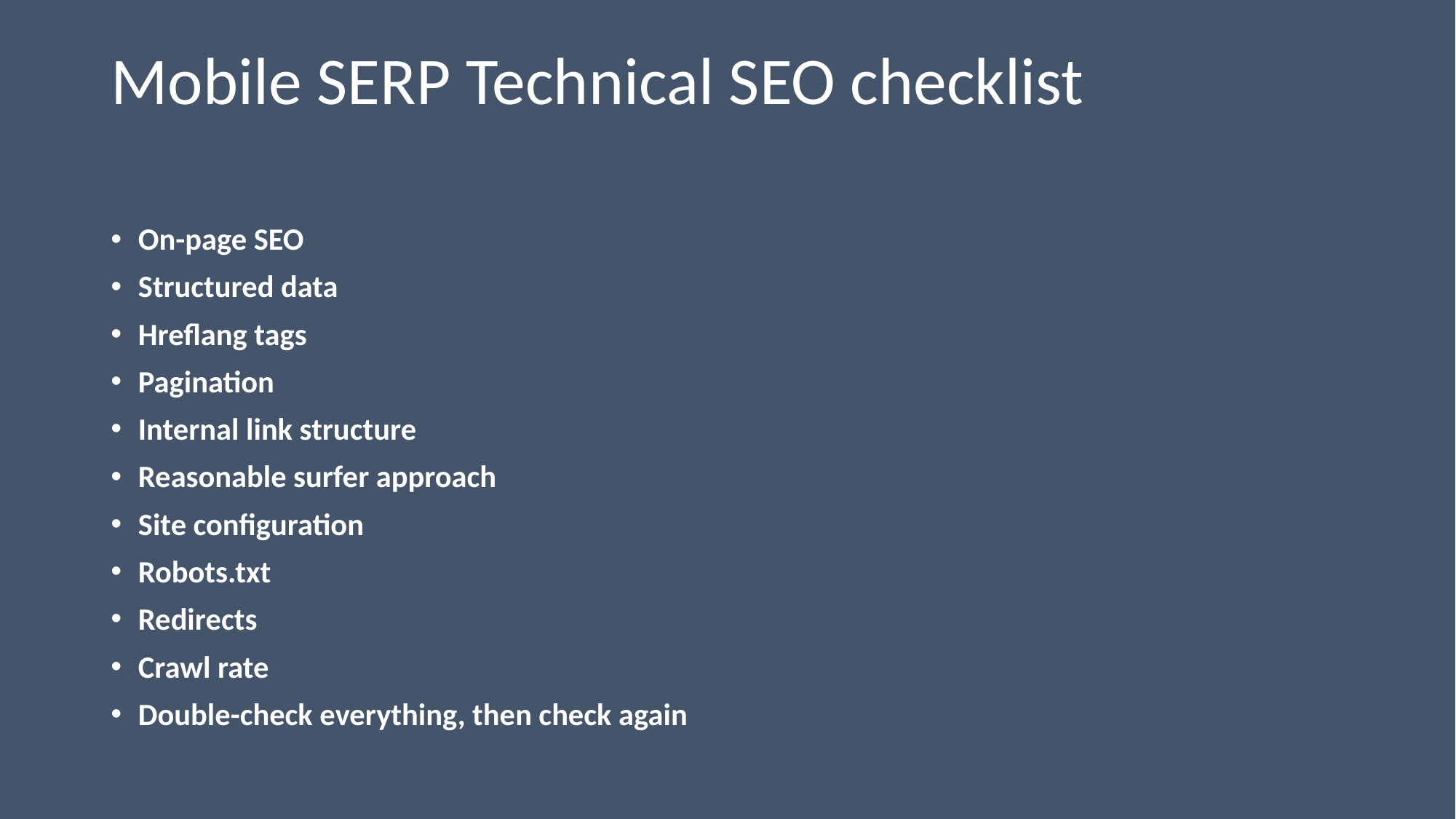

# Mobile SERP Technical SEO checklist
On-page SEO
Structured data
Hreflang tags
Pagination
Internal link structure
Reasonable surfer approach
Site configuration
Robots.txt
Redirects
Crawl rate
Double-check everything, then check again